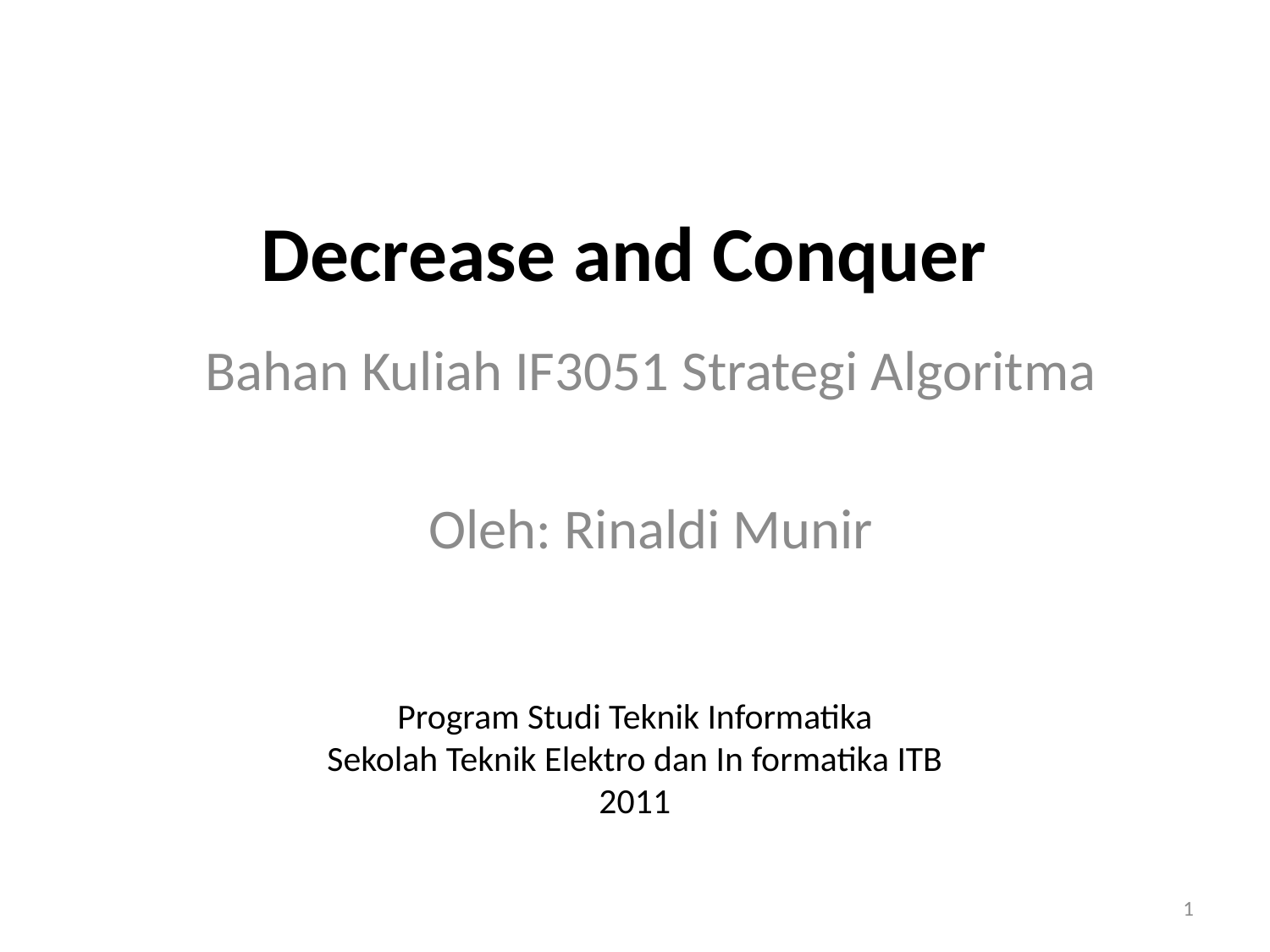

# Decrease and Conquer
Bahan Kuliah IF3051 Strategi Algoritma

Oleh: Rinaldi Munir
Program Studi Teknik Informatika
Sekolah Teknik Elektro dan In formatika ITB
2011
1